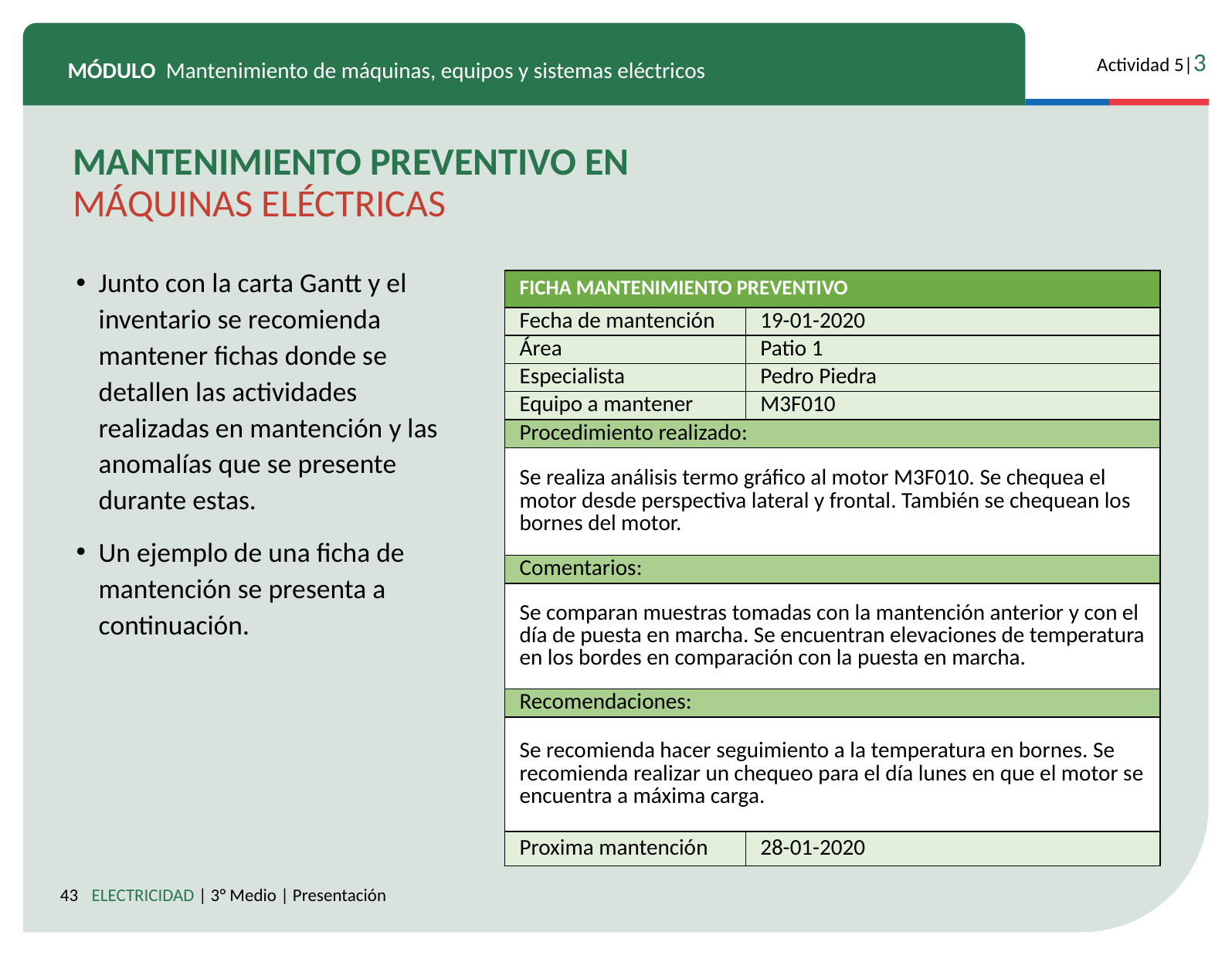

MANTENIMIENTO PREVENTIVO EN MÁQUINAS ELÉCTRICAS
Junto con la carta Gantt y el inventario se recomienda mantener fichas donde se detallen las actividades realizadas en mantención y las anomalías que se presente durante estas.

Un ejemplo de una ficha de mantención se presenta a continuación.
| FICHA MANTENIMIENTO PREVENTIVO |  |
| --- | --- |
| Fecha de mantención | 19-01-2020 |
| Área | Patio 1 |
| Especialista | Pedro Piedra |
| Equipo a mantener | M3F010 |
| Procedimiento realizado: |  |
| Se realiza análisis termo gráfico al motor M3F010. Se chequea el motor desde perspectiva lateral y frontal. También se chequean los bornes del motor. |  |
| Comentarios: |  |
| Se comparan muestras tomadas con la mantención anterior y con el día de puesta en marcha. Se encuentran elevaciones de temperatura en los bordes en comparación con la puesta en marcha. |  |
| Recomendaciones: |  |
| Se recomienda hacer seguimiento a la temperatura en bornes. Se recomienda realizar un chequeo para el día lunes en que el motor se encuentra a máxima carga. |  |
| Proxima mantención | 28-01-2020 |